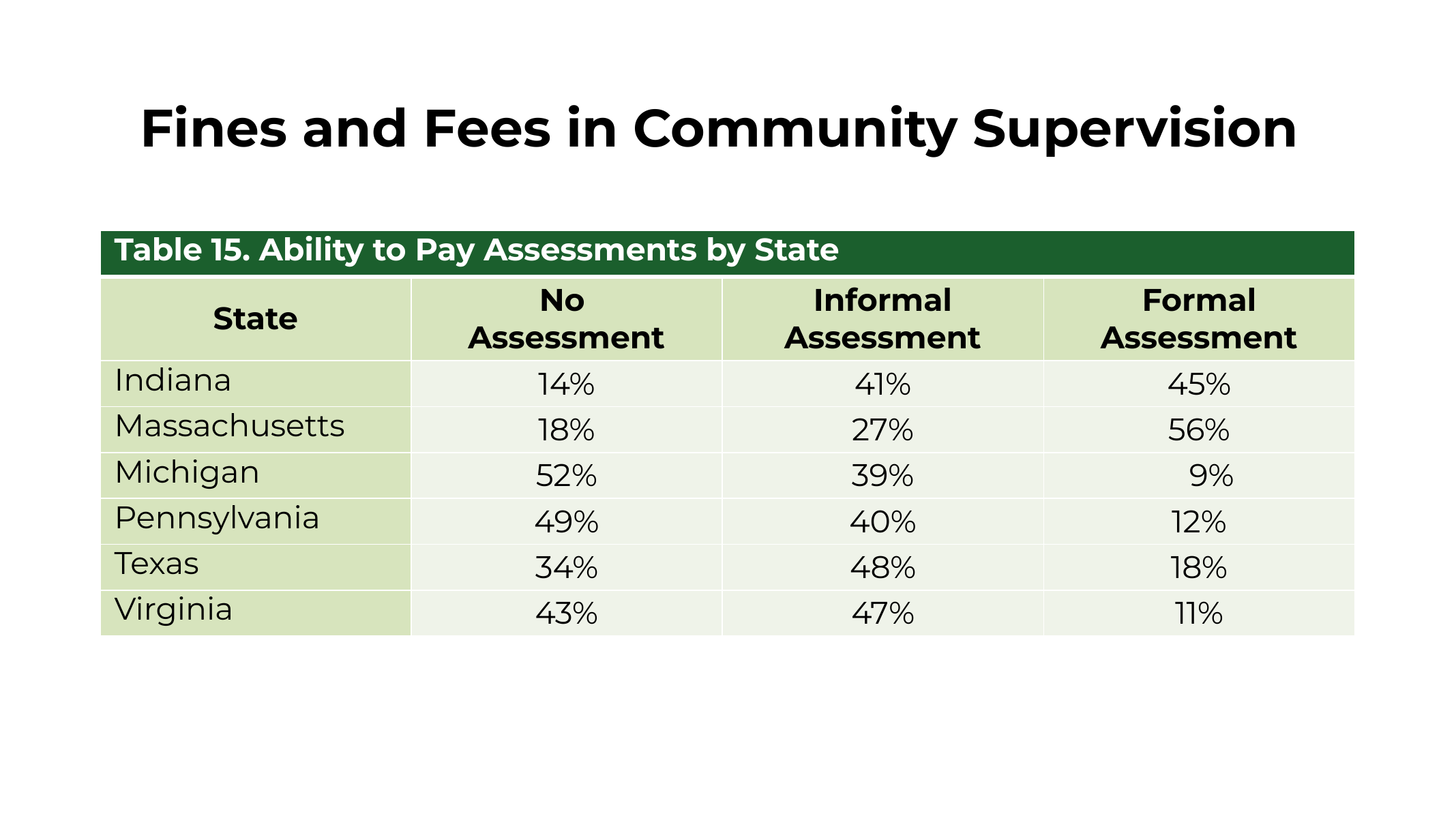

# Fines and Fees in Community Supervision
| Table 15. Ability to Pay Assessments by State |  |  |  |
| --- | --- | --- | --- |
| State | No Assessment | Informal Assessment | Formal Assessment |
| Indiana | 14% | 41% | 45% |
| Massachusetts | 18% | 27% | 56% |
| Michigan | 52% | 39% | 9% |
| Pennsylvania | 49% | 40% | 12% |
| Texas | 34% | 48% | 18% |
| Virginia | 43% | 47% | 11% |
31